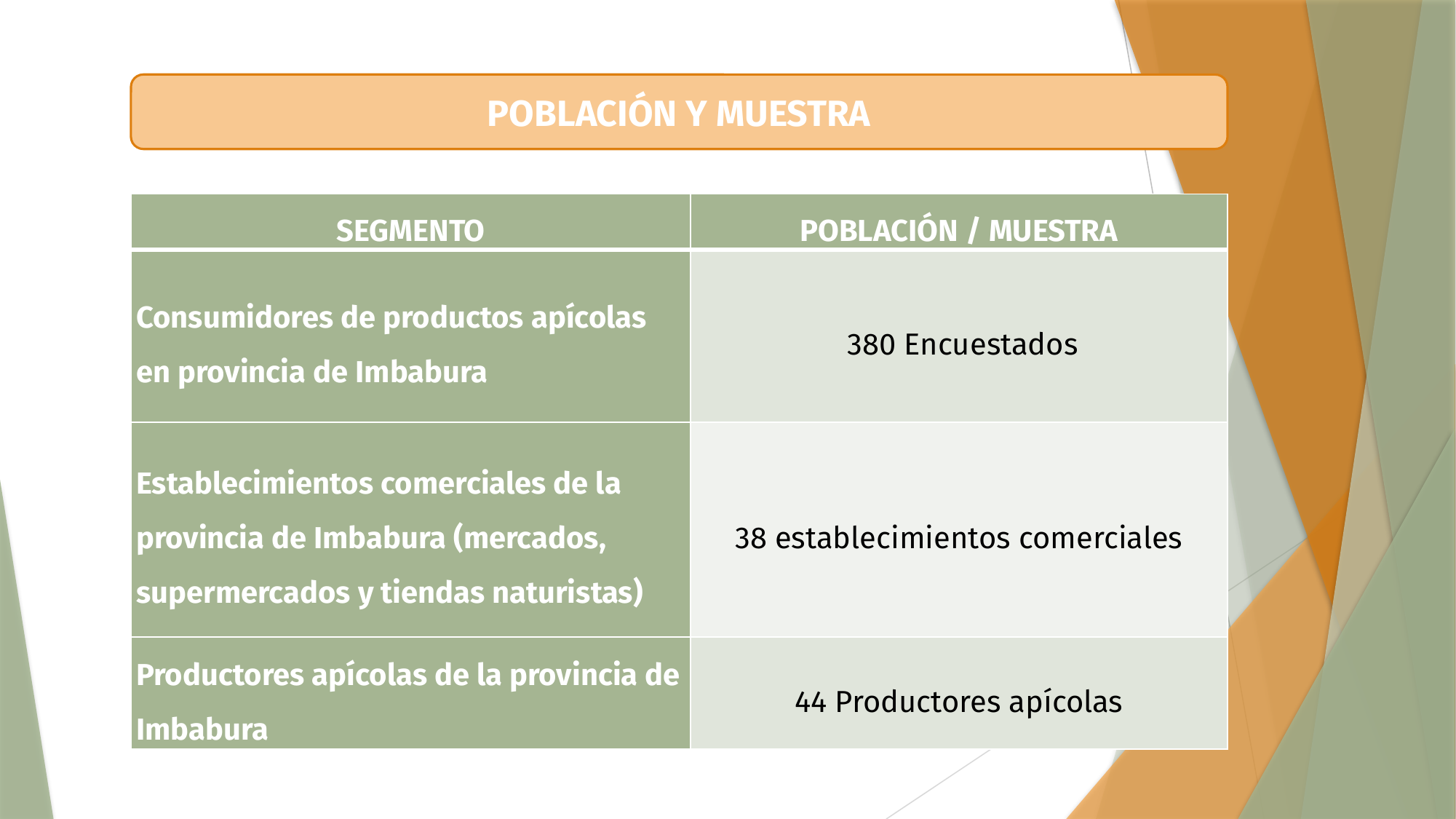

POBLACIÓN Y MUESTRA
| SEGMENTO | POBLACIÓN / MUESTRA |
| --- | --- |
| Consumidores de productos apícolas en provincia de Imbabura | 380 Encuestados |
| Establecimientos comerciales de la provincia de Imbabura (mercados, supermercados y tiendas naturistas) | 38 establecimientos comerciales |
| Productores apícolas de la provincia de Imbabura | 44 Productores apícolas |